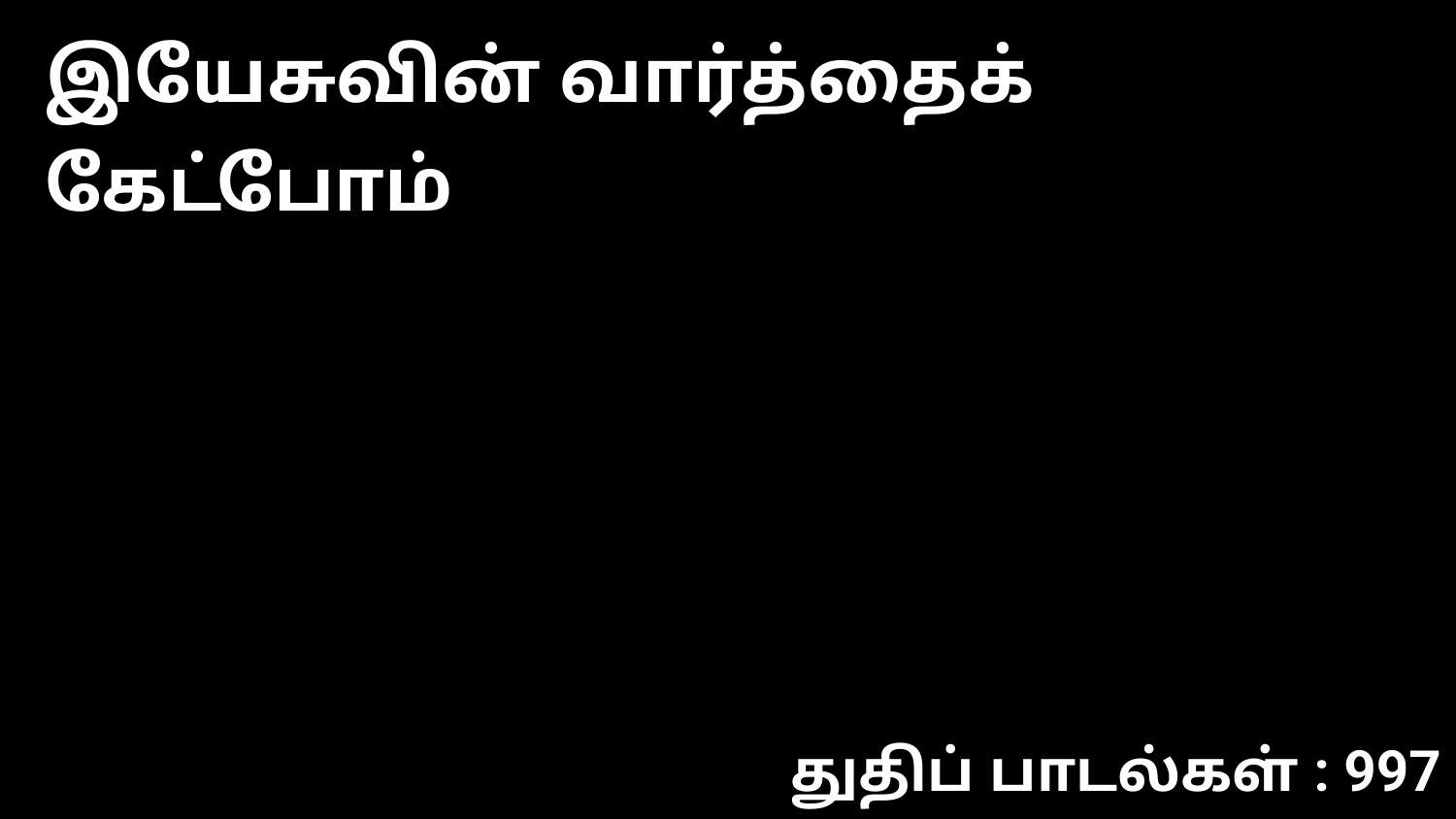

இயேசுவின் வார்த்தைக் கேட்போம்
துதிப் பாடல்கள் : 997